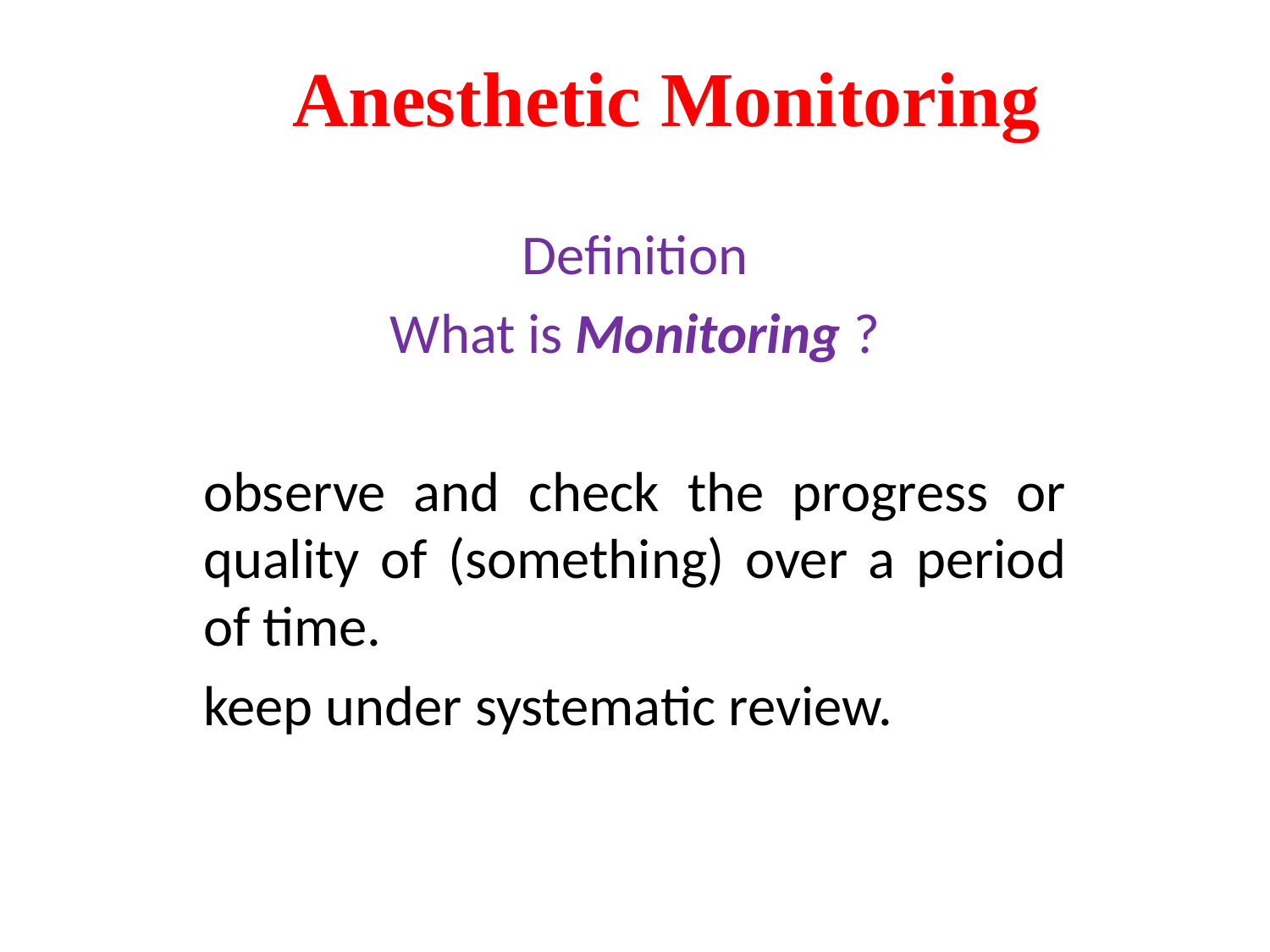

# Anesthetic Monitoring
Definition
What is Monitoring ?

observe and check the progress or quality of (something) over a period of time.
keep under systematic review.